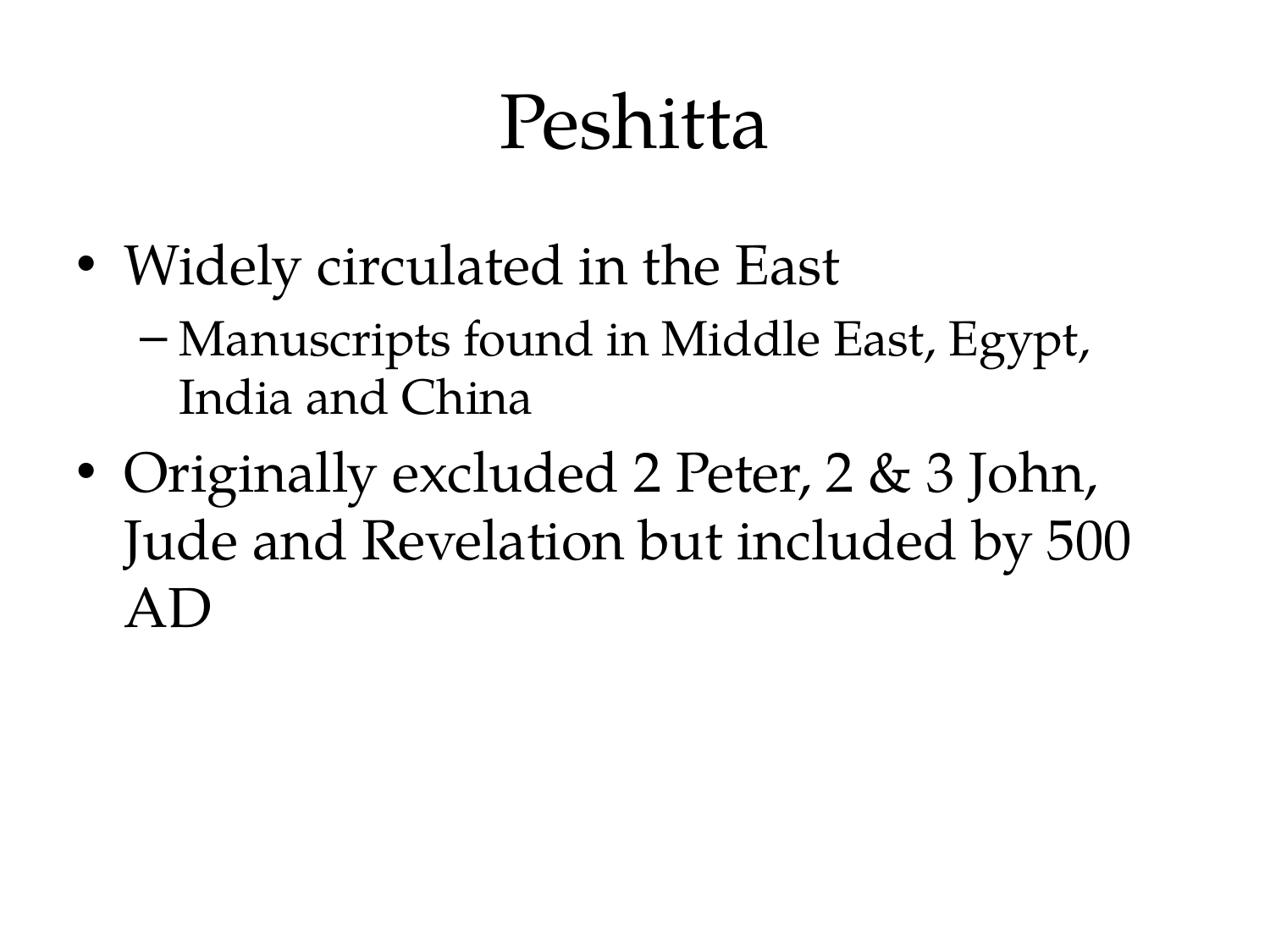

# Peshitta
Widely circulated in the East
Manuscripts found in Middle East, Egypt, India and China
Originally excluded 2 Peter, 2 & 3 John, Jude and Revelation but included by 500 AD